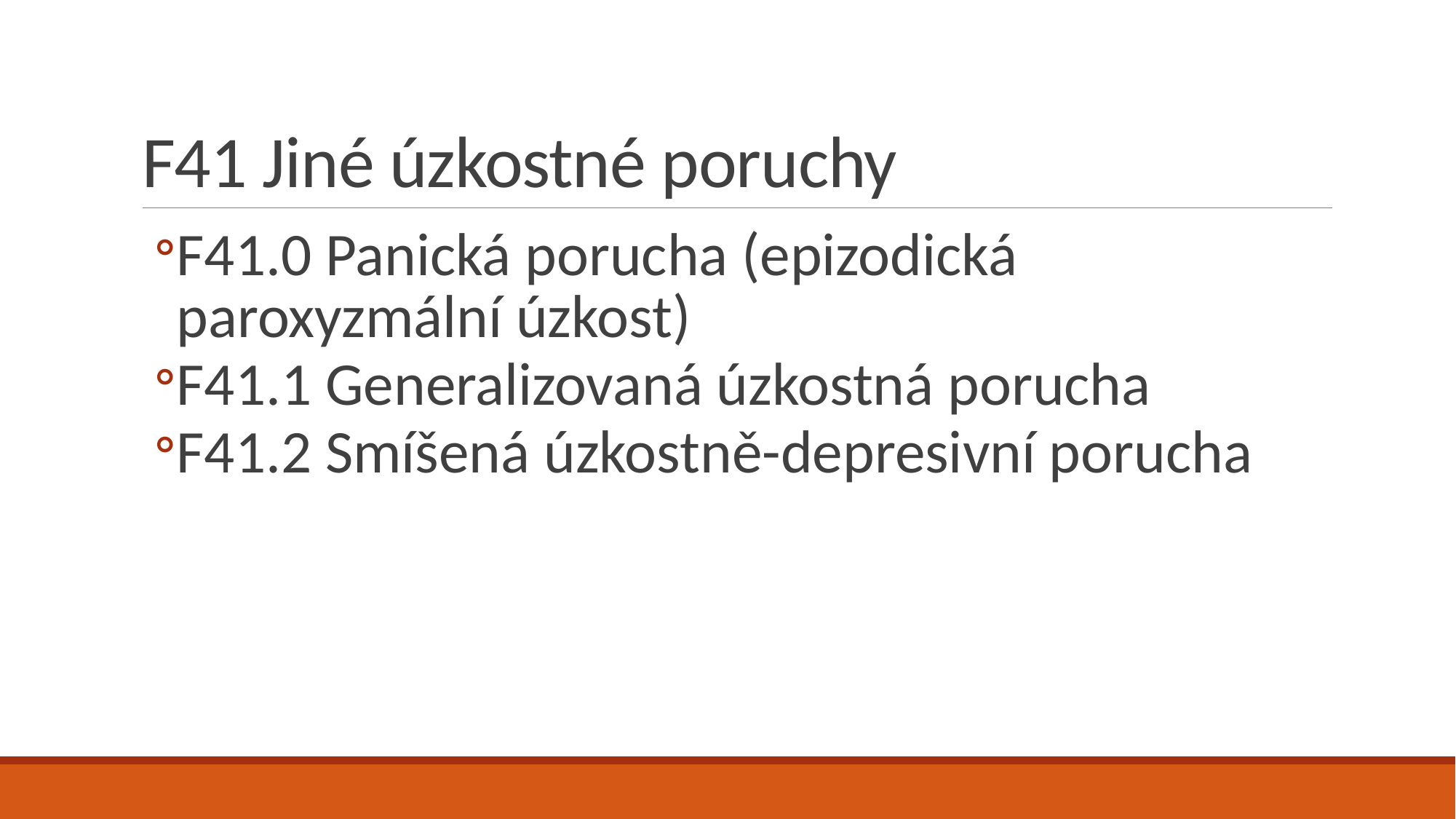

# F41 Jiné úzkostné poruchy
F41.0 Panická porucha (epizodická paroxyzmální úzkost)
F41.1 Generalizovaná úzkostná porucha
F41.2 Smíšená úzkostně-depresivní porucha